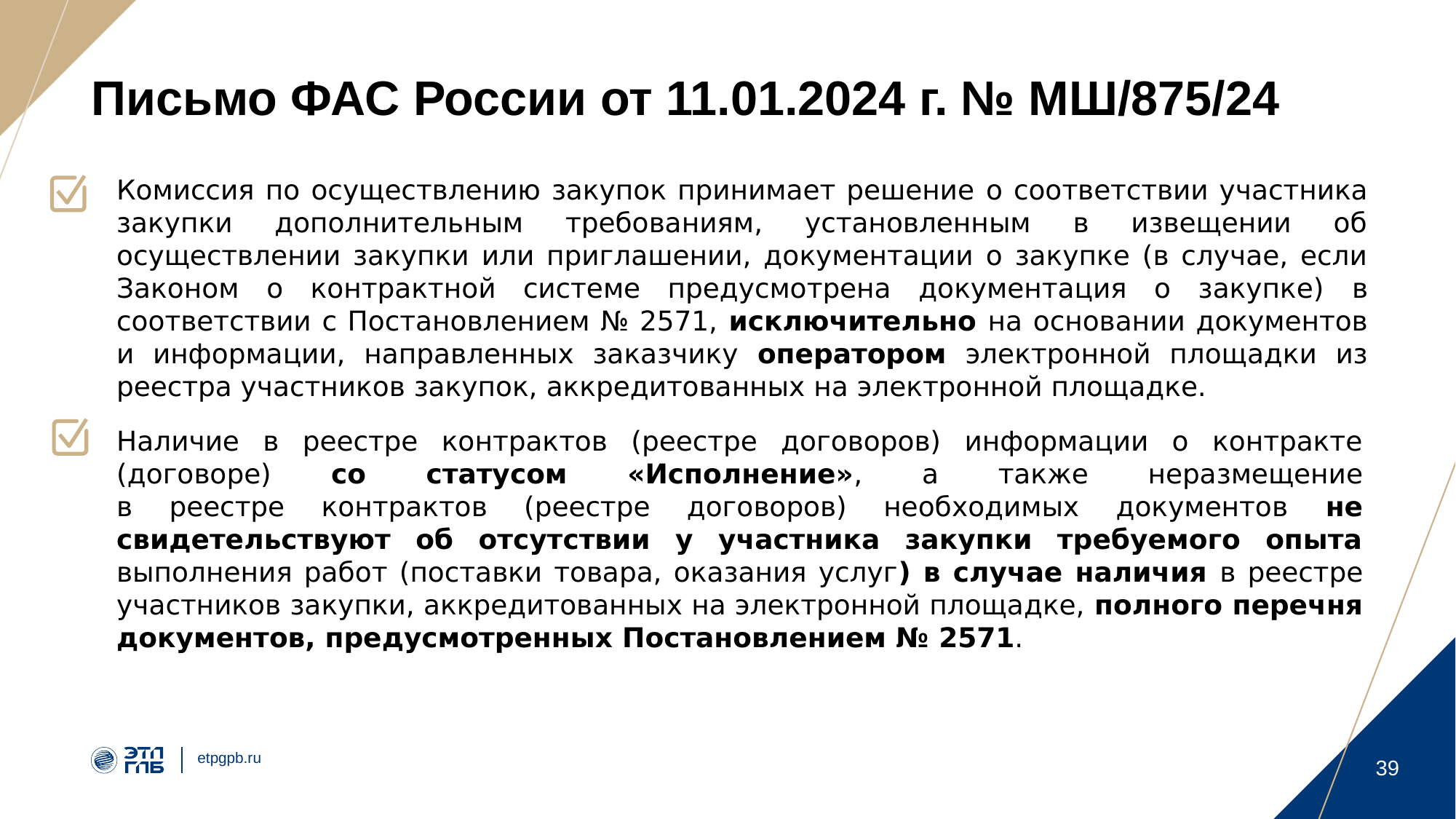

# Письмо ФАС России от 11.01.2024 г. № МШ/875/24
Комиссия по осуществлению закупок принимает решение о соответствии участника закупки дополнительным требованиям, установленным в извещении об осуществлении закупки или приглашении, документации о закупке (в случае, если Законом о контрактной системе предусмотрена документация о закупке) в соответствии с Постановлением № 2571, исключительно на основании документов и информации, направленных заказчику оператором электронной площадки из реестра участников закупок, аккредитованных на электронной площадке.

Наличие в реестре контрактов (реестре договоров) информации о контракте (договоре) со статусом «Исполнение», а также неразмещение
в реестре контрактов (реестре договоров) необходимых документов не свидетельствуют об отсутствии у участника закупки требуемого опыта выполнения работ (поставки товара, оказания услуг) в случае наличия в реестре участников закупки, аккредитованных на электронной площадке, полного перечня документов, предусмотренных Постановлением № 2571.